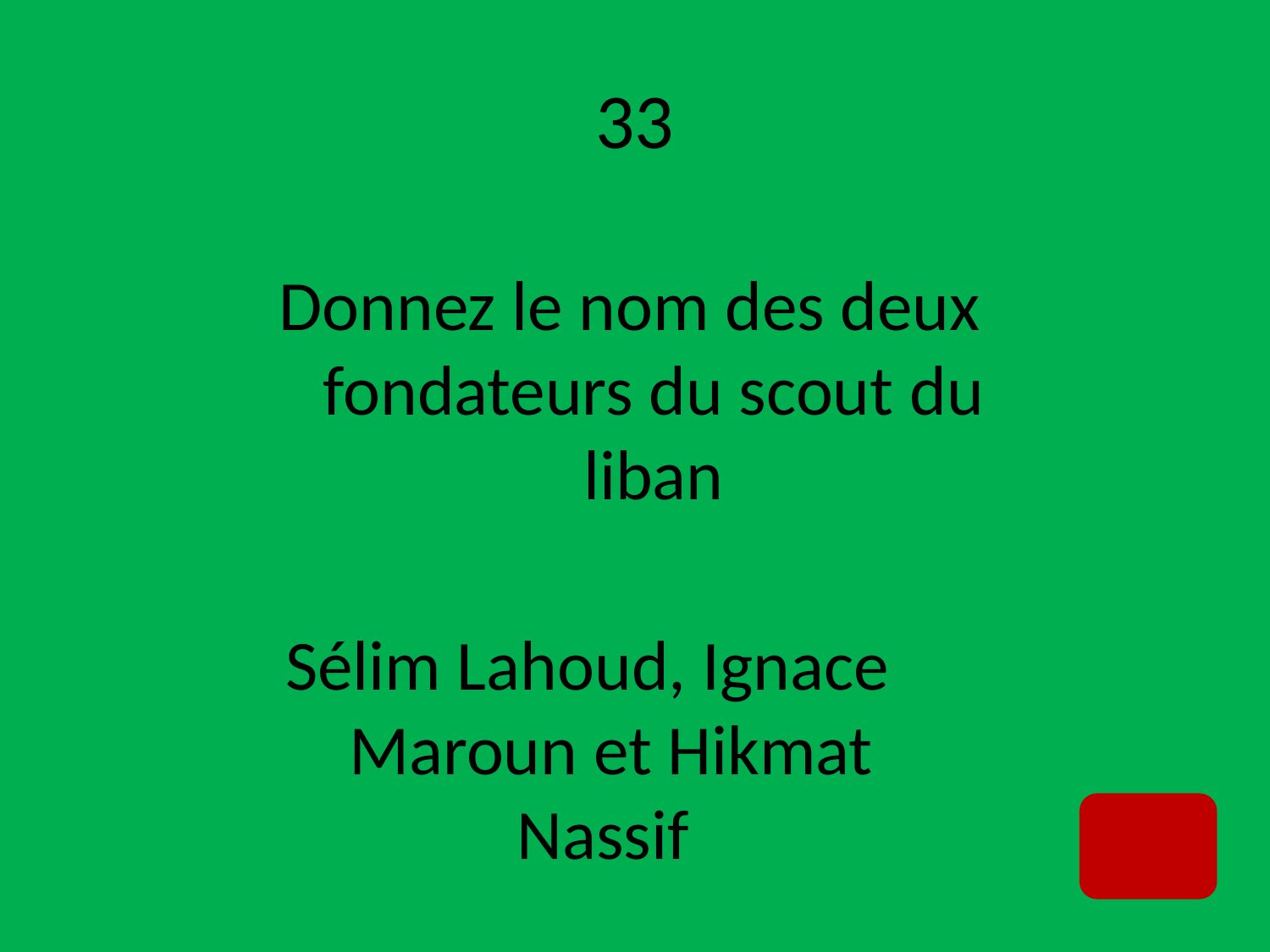

# 33

Donnez le nom des deux fondateurs du scout du liban
Sélim Lahoud, Ignace Maroun et Hikmat Nassif